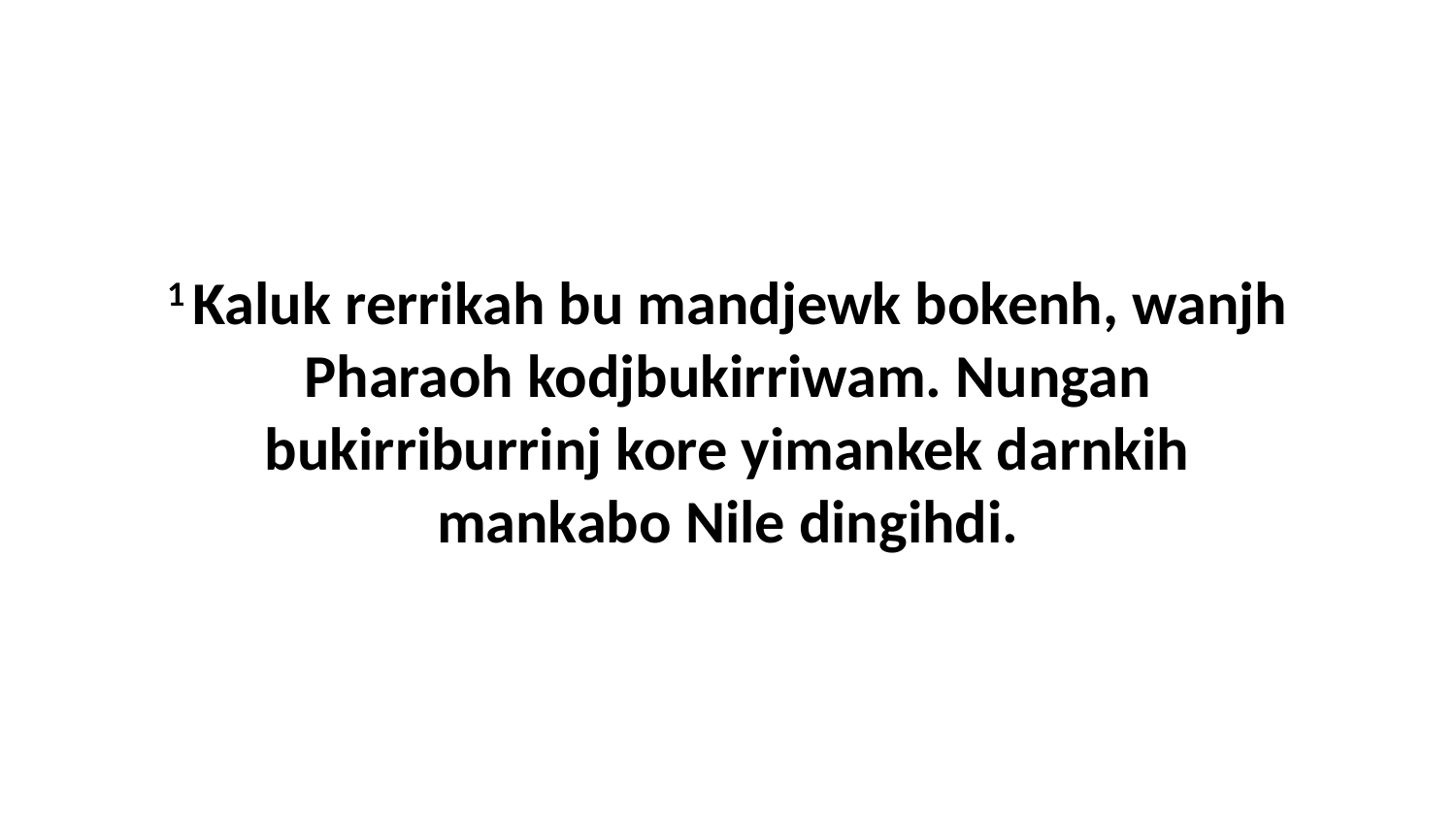

1 Kaluk rerrikah bu mandjewk bokenh, wanjh Pharaoh kodjbukirriwam. Nungan bukirriburrinj kore yimankek darnkih mankabo Nile dingihdi.